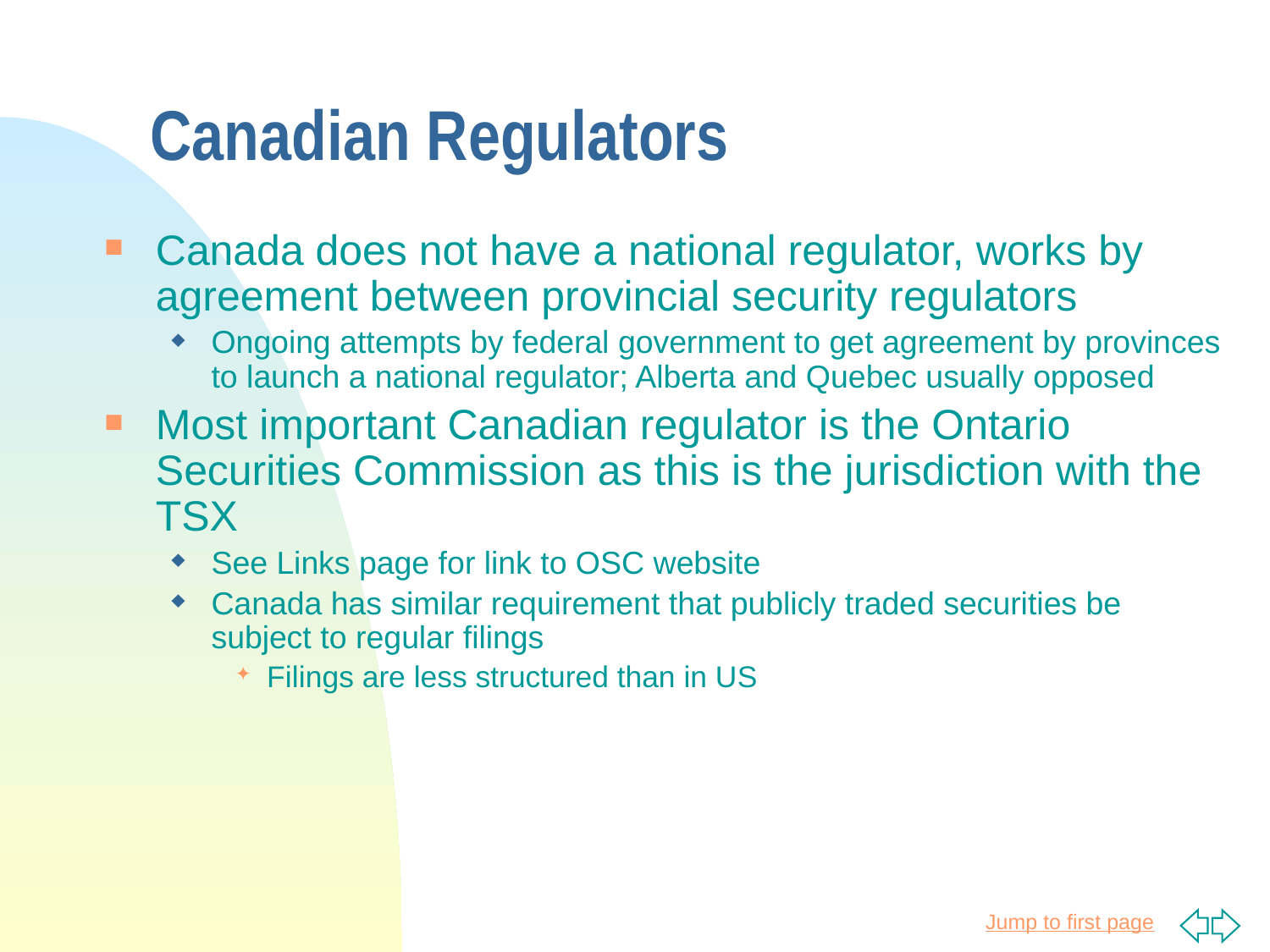

# Canadian Regulators
Canada does not have a national regulator, works by agreement between provincial security regulators
Ongoing attempts by federal government to get agreement by provinces to launch a national regulator; Alberta and Quebec usually opposed
Most important Canadian regulator is the Ontario Securities Commission as this is the jurisdiction with the TSX
See Links page for link to OSC website
Canada has similar requirement that publicly traded securities be subject to regular filings
Filings are less structured than in US